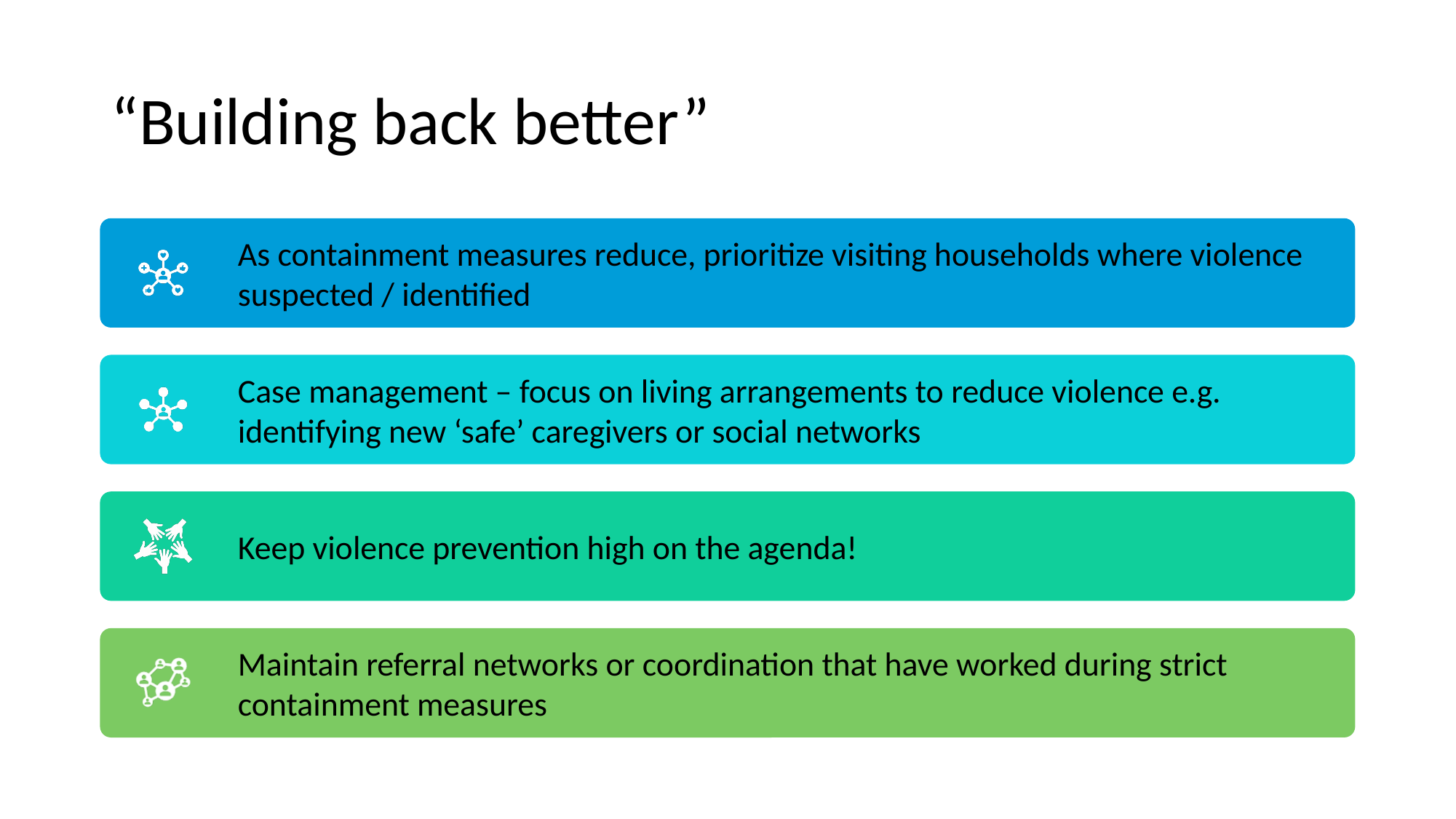

# “Building back better”
As containment measures reduce, prioritize visiting households where violence suspected / identified
Case management – focus on living arrangements to reduce violence e.g. identifying new ‘safe’ caregivers or social networks
Keep violence prevention high on the agenda!
Maintain referral networks or coordination that have worked during strict containment measures